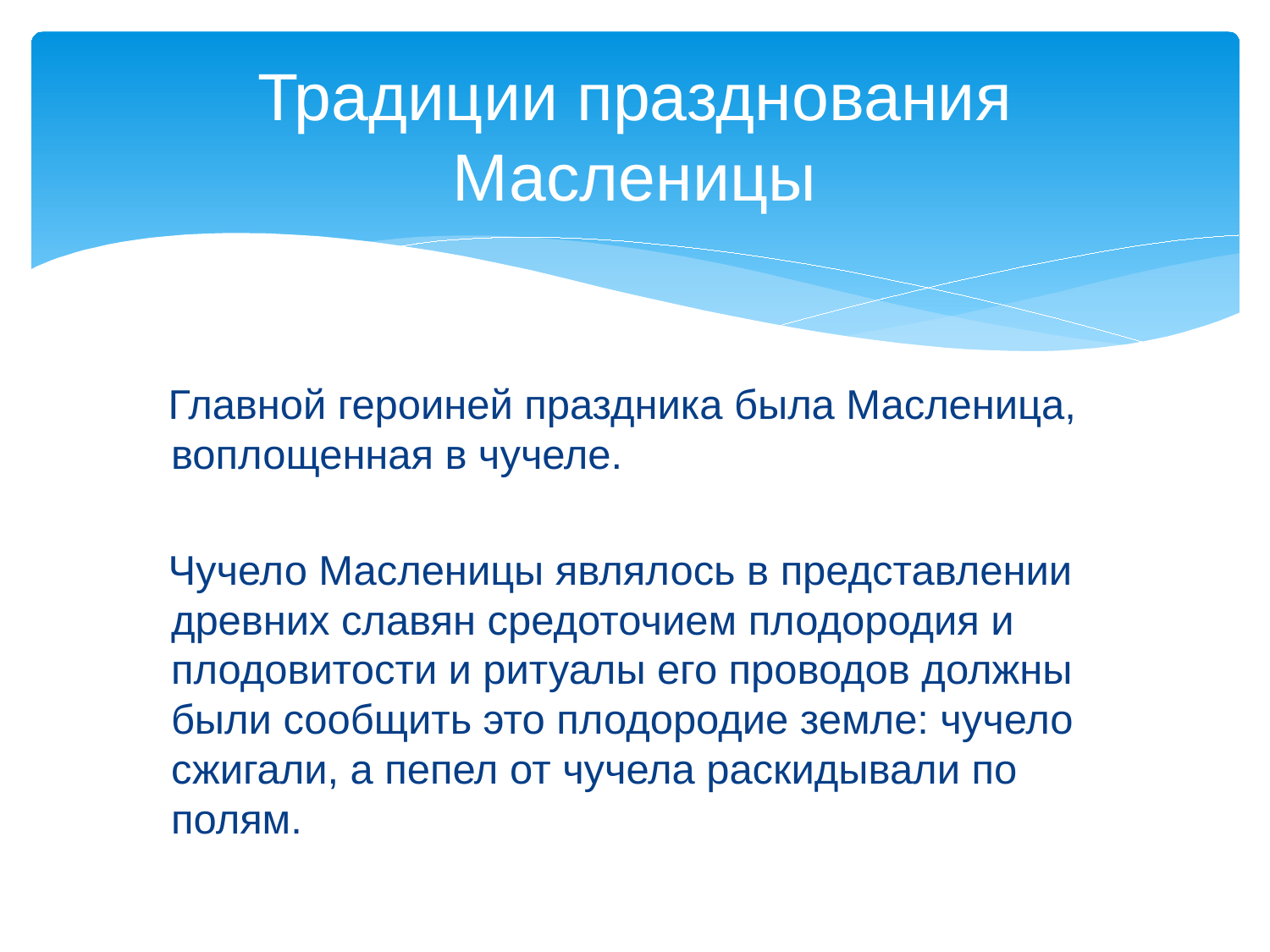

# Традиции празднования Масленицы
   Главной героиней праздника была Масленица, воплощенная в чучеле.

   Чучело Масленицы являлось в представлении древних славян средоточием плодородия и плодовитости и ритуалы его проводов должны были сообщить это плодородие земле: чучело сжигали, а пепел от чучела раскидывали по полям.